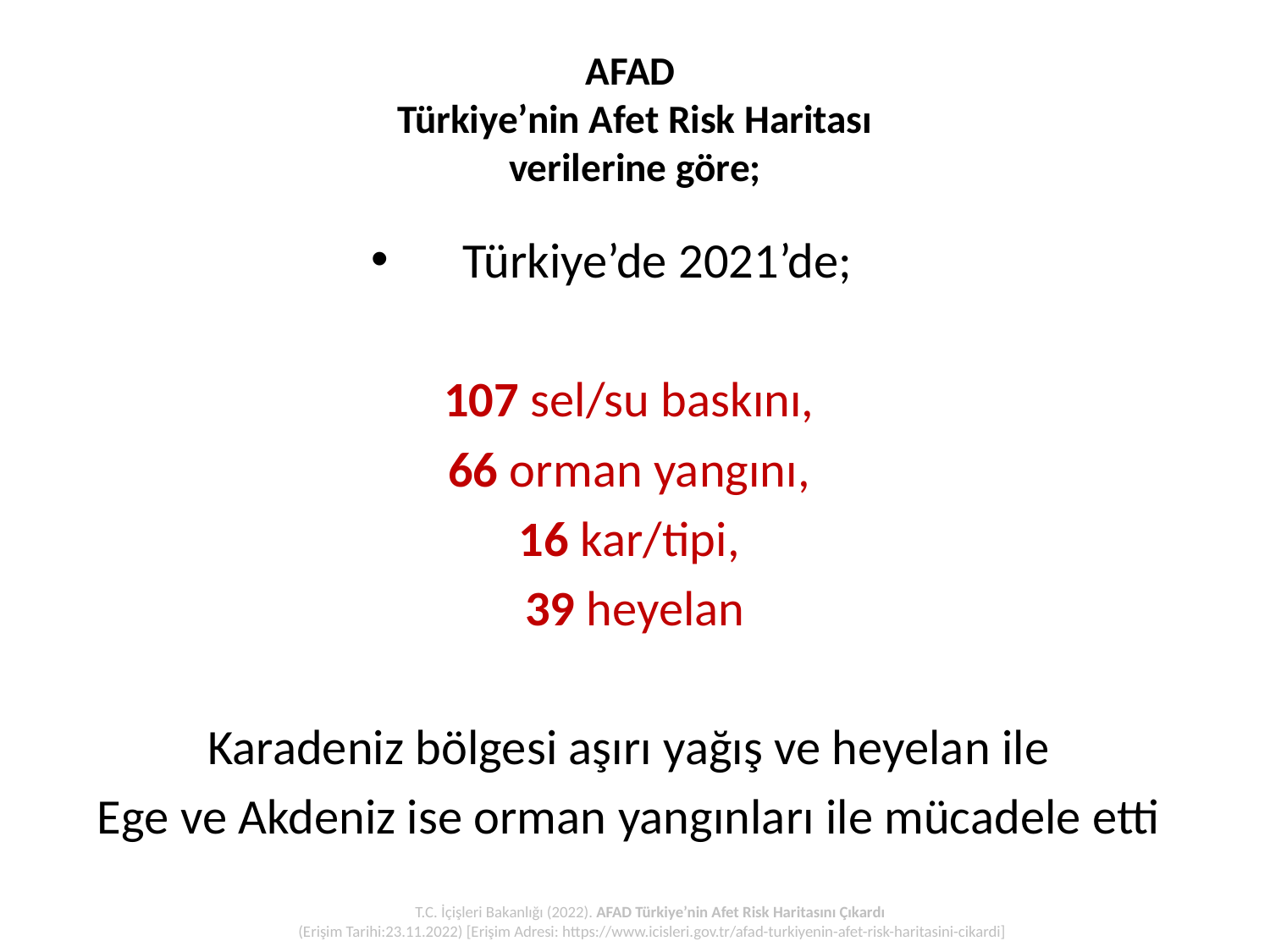

# AFAD Türkiye’nin Afet Risk Haritası verilerine göre;
Türkiye’de 2021’de;

107 sel/su baskını,
66 orman yangını,
16 kar/tipi,
39 heyelan

Karadeniz bölgesi aşırı yağış ve heyelan ile
Ege ve Akdeniz ise orman yangınları ile mücadele etti
T.C. İçişleri Bakanlığı (2022). AFAD Türkiye’nin Afet Risk Haritasını Çıkardı
 (Erişim Tarihi:23.11.2022) [Erişim Adresi: https://www.icisleri.gov.tr/afad-turkiyenin-afet-risk-haritasini-cikardi]